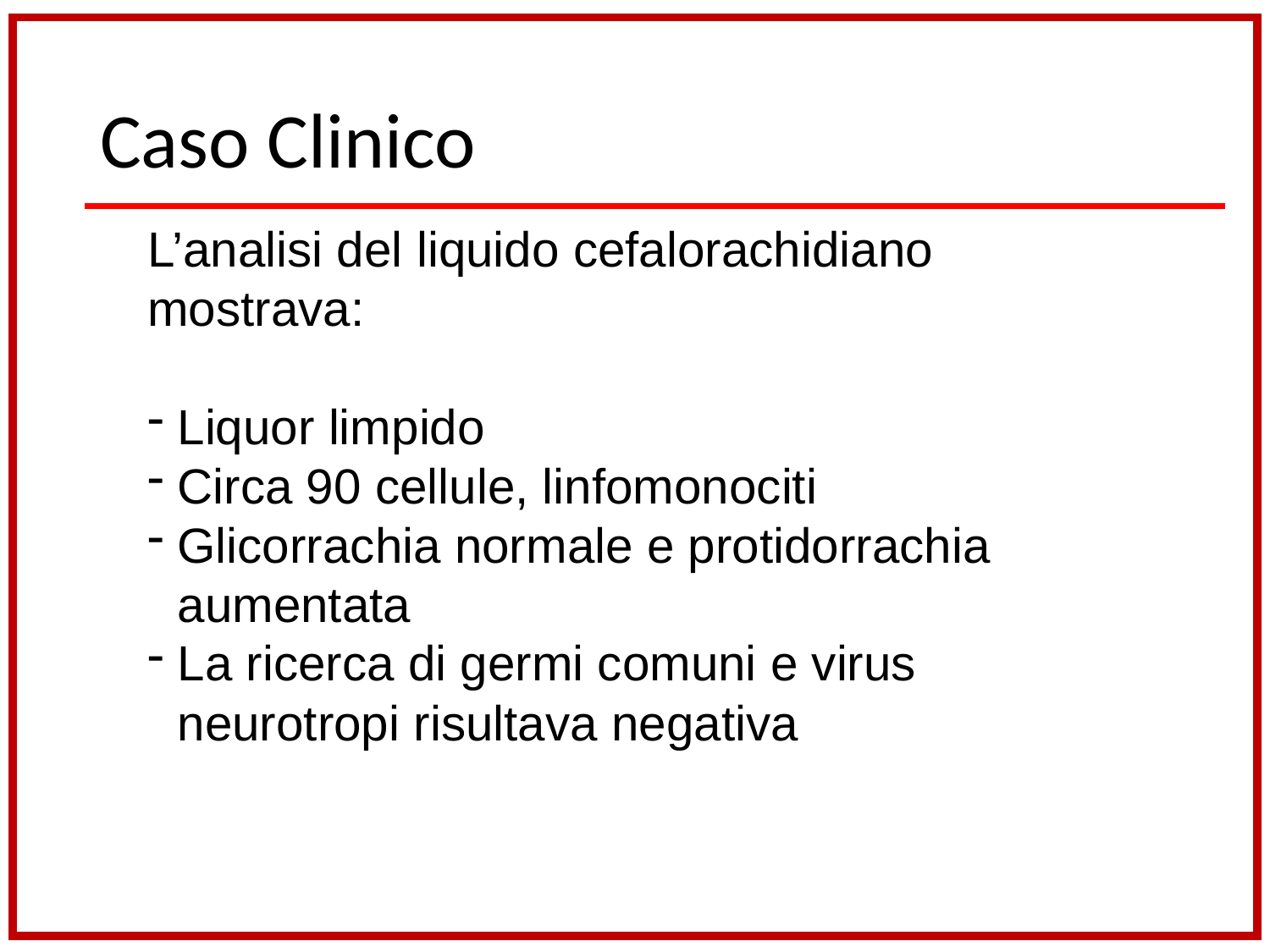

# Caso Clinico

L’analisi del liquido cefalorachidiano mostrava:

Liquor limpido
Circa 90 cellule, linfomonociti
Glicorrachia normale e protidorrachia aumentata
La ricerca di germi comuni e virus neurotropi risultava negativa